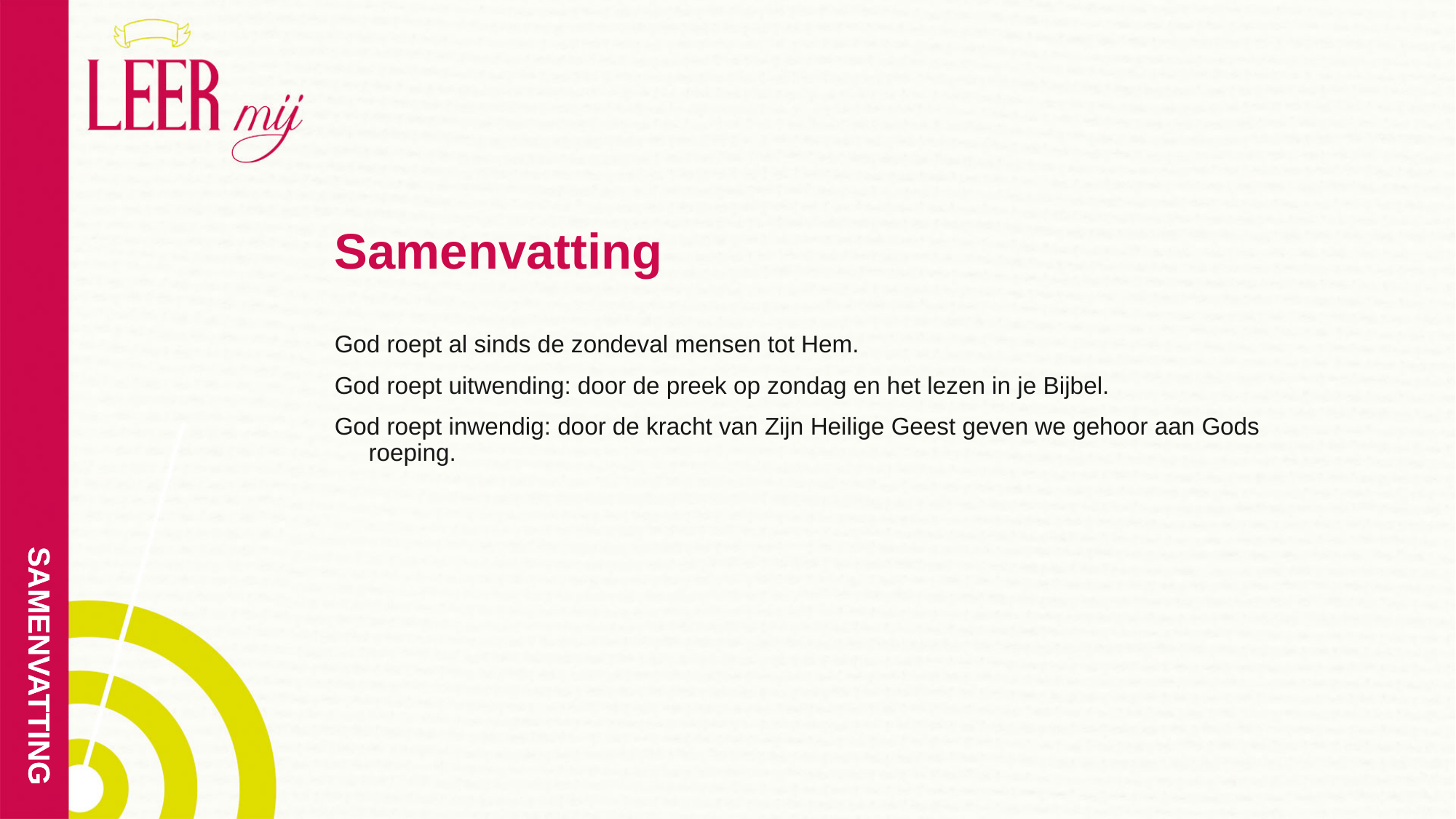

# Samenvatting
God roept al sinds de zondeval mensen tot Hem.
God roept uitwending: door de preek op zondag en het lezen in je Bijbel.
God roept inwendig: door de kracht van Zijn Heilige Geest geven we gehoor aan Gods roeping.